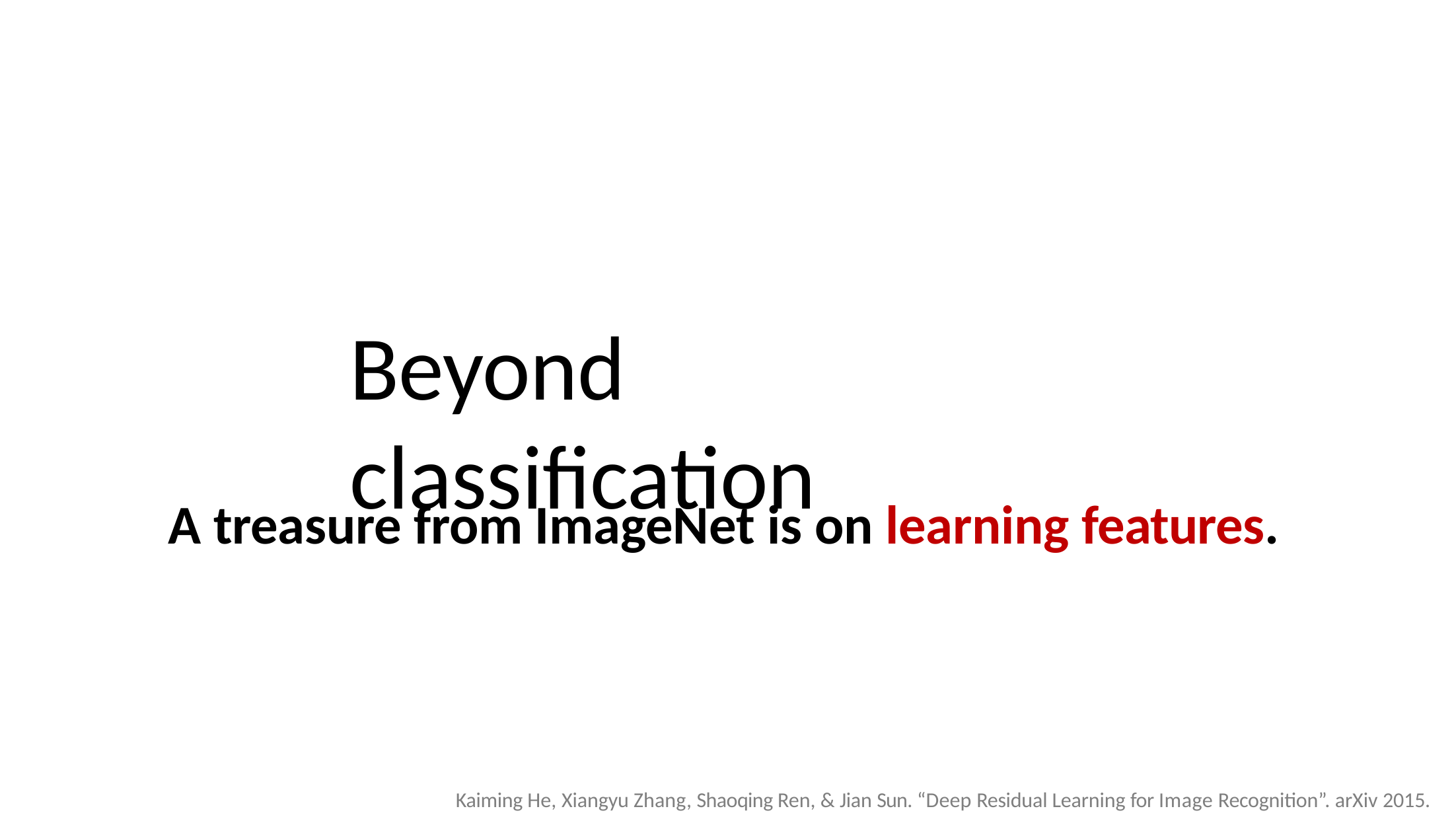

Beyond classification
A treasure from ImageNet is on learning features.
Kaiming He, Xiangyu Zhang, Shaoqing Ren, & Jian Sun. “Deep Residual Learning for Image Recognition”. arXiv 2015.